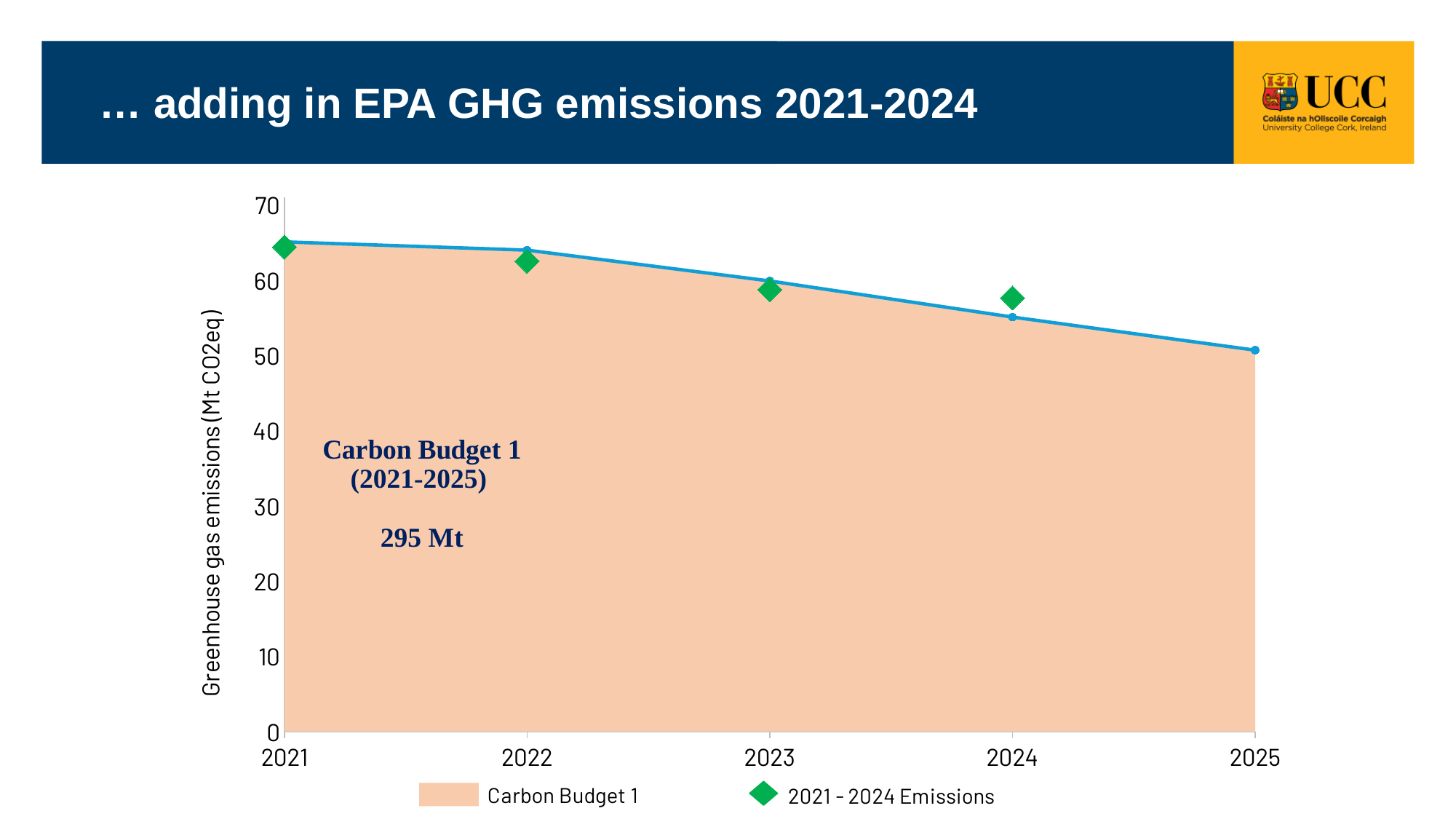

# … adding in EPA GHG emissions 2021-2024

### Chart

| Category |  |  | Data Points |  |
|---|---|---|---|---|
| 2021 | 65.1 | None | 65.1 | 64.40657051490818 |
| 2022 | 64.0 | None | 64.0 | 62.51845018023222 |
| 2023 | 59.9 | None | 59.9 | 58.73980062237581 |
| 2024 | 55.1 | None | 55.1 | 57.64620070618584 |
| 2025 | 50.7 | None | 50.7 | None |